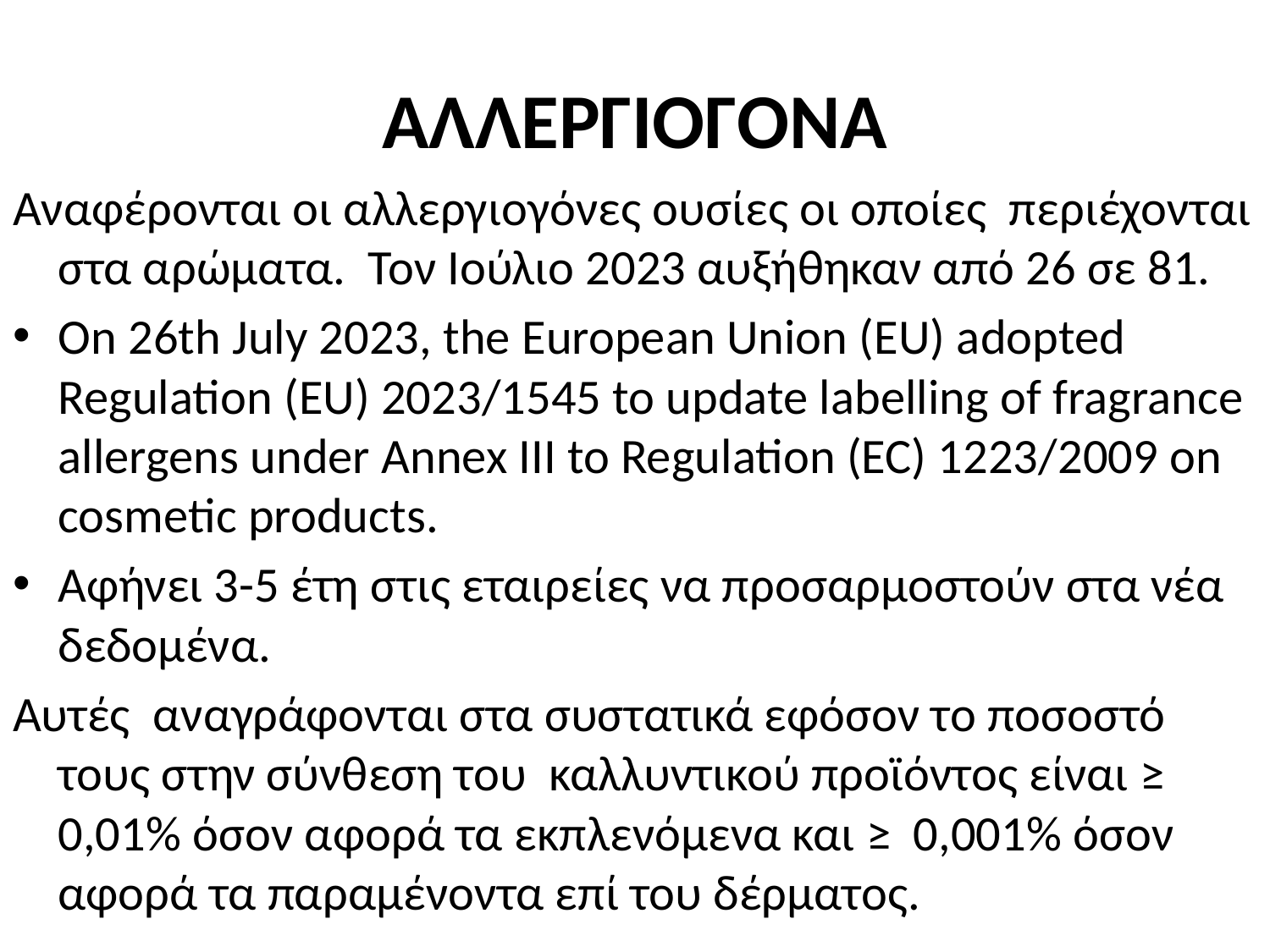

# AΛΛΕΡΓΙΟΓΟΝΑ
Αναφέρονται οι αλλεργιογόνες ουσίες οι οποίες  περιέχονται στα αρώματα.  Τον Ιούλιο 2023 αυξήθηκαν από 26 σε 81.
On 26th July 2023, the European Union (EU) adopted Regulation (EU) 2023/1545 to update labelling of fragrance allergens under Annex III to Regulation (EC) 1223/2009 on cosmetic products.
Αφήνει 3-5 έτη στις εταιρείες να προσαρμοστούν στα νέα δεδομένα.
Αυτές  αναγράφονται στα συστατικά εφόσον το ποσοστό τους στην σύνθεση του  καλλυντικού προϊόντος είναι ≥ 0,01% όσον αφορά τα εκπλενόμενα και ≥  0,001% όσον αφορά τα παραμένοντα επί του δέρματος.